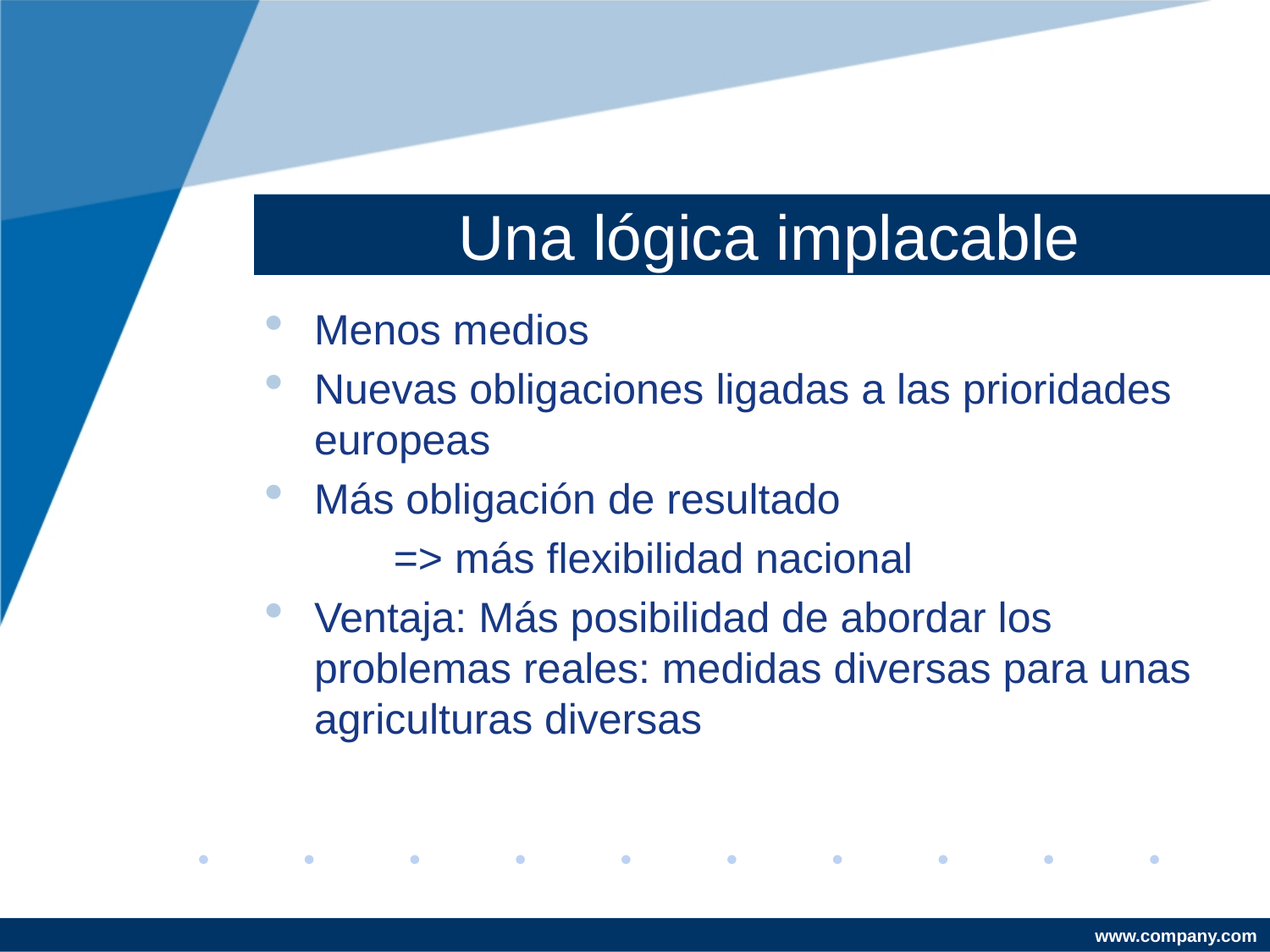

Una lógica implacable
Menos medios
Nuevas obligaciones ligadas a las prioridades europeas
Más obligación de resultado
	=> más flexibilidad nacional
Ventaja: Más posibilidad de abordar los problemas reales: medidas diversas para unas agriculturas diversas